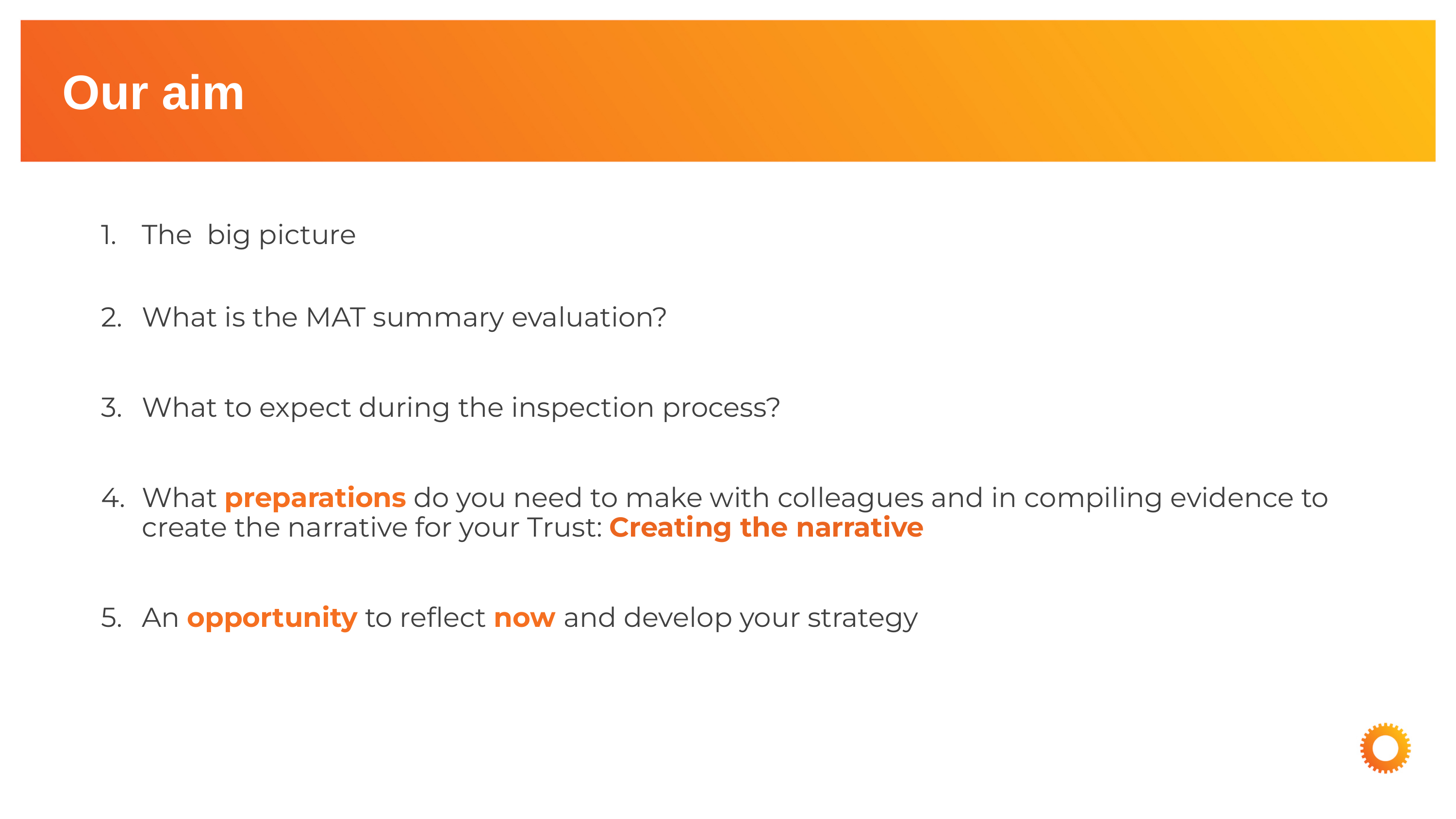

# Our aim
The  big picture

What is the MAT summary evaluation?

What to expect during the inspection process?

What preparations do you need to make with colleagues and in compiling evidence to create the narrative for your Trust: Creating the narrative

An opportunity to reflect now and develop your strategy